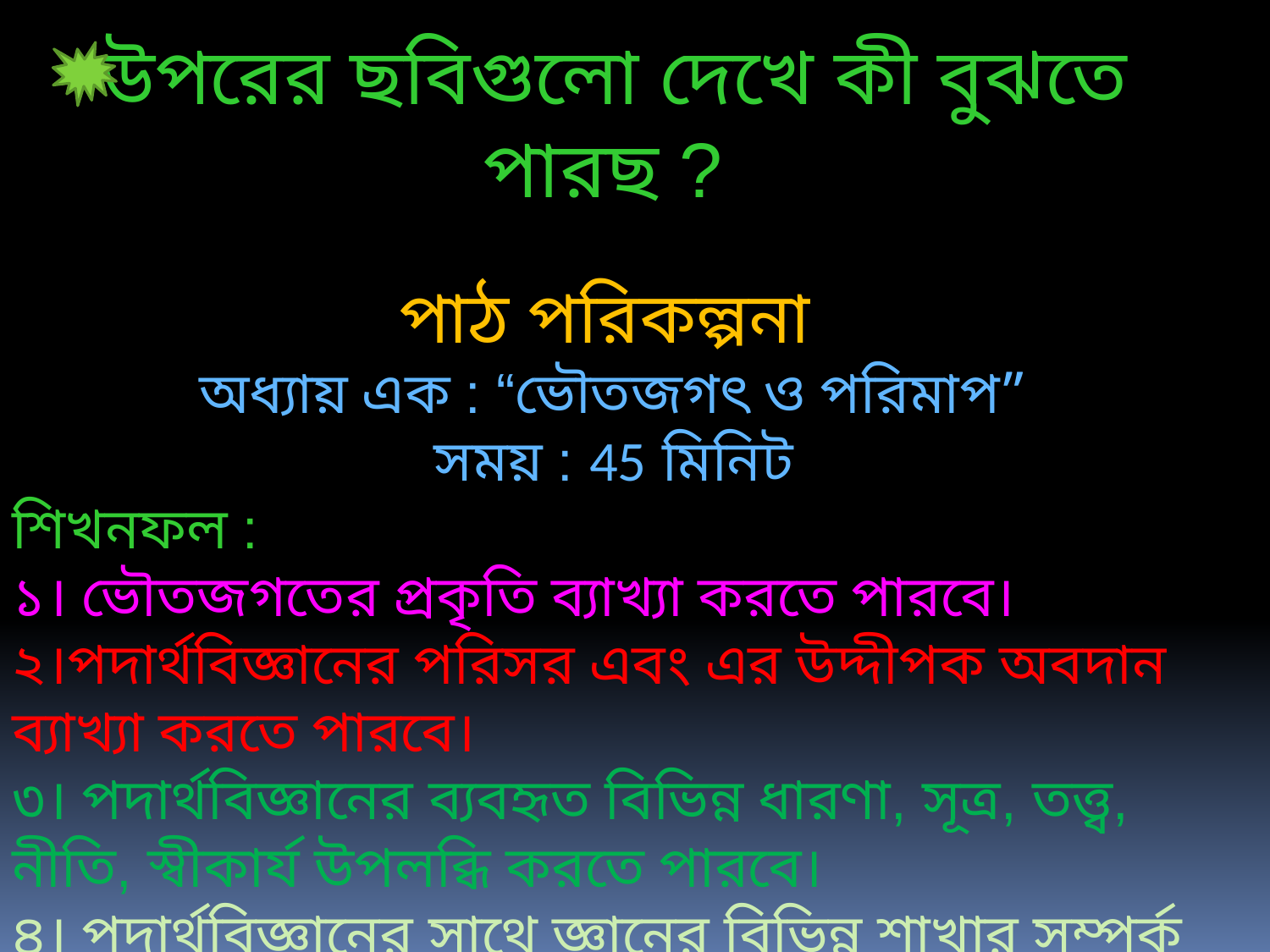

উপরের ছবিগুলো দেখে কী বুঝতে পারছ ?

পাঠ পরিকল্পনা
অধ্যায় এক : “ভৌতজগৎ ও পরিমাপ”
সময় : 45 মিনিট
শিখনফল :
১। ভৌতজগতের প্রকৃতি ব্যাখ্যা করতে পারবে।
২।পদার্থবিজ্ঞানের পরিসর এবং এর উদ্দীপক অবদান ব্যাখ্যা করতে পারবে।
৩। পদার্থবিজ্ঞানের ব্যবহৃত বিভিন্ন ধারণা, সূত্র, তত্ত্ব, নীতি, স্বীকার্য উপলব্ধি করতে পারবে।
৪। পদার্থবিজ্ঞানের সাথে জ্ঞানের বিভিন্ন শাখার সম্পর্ক ব্যাখ্যা করতে পারবে।